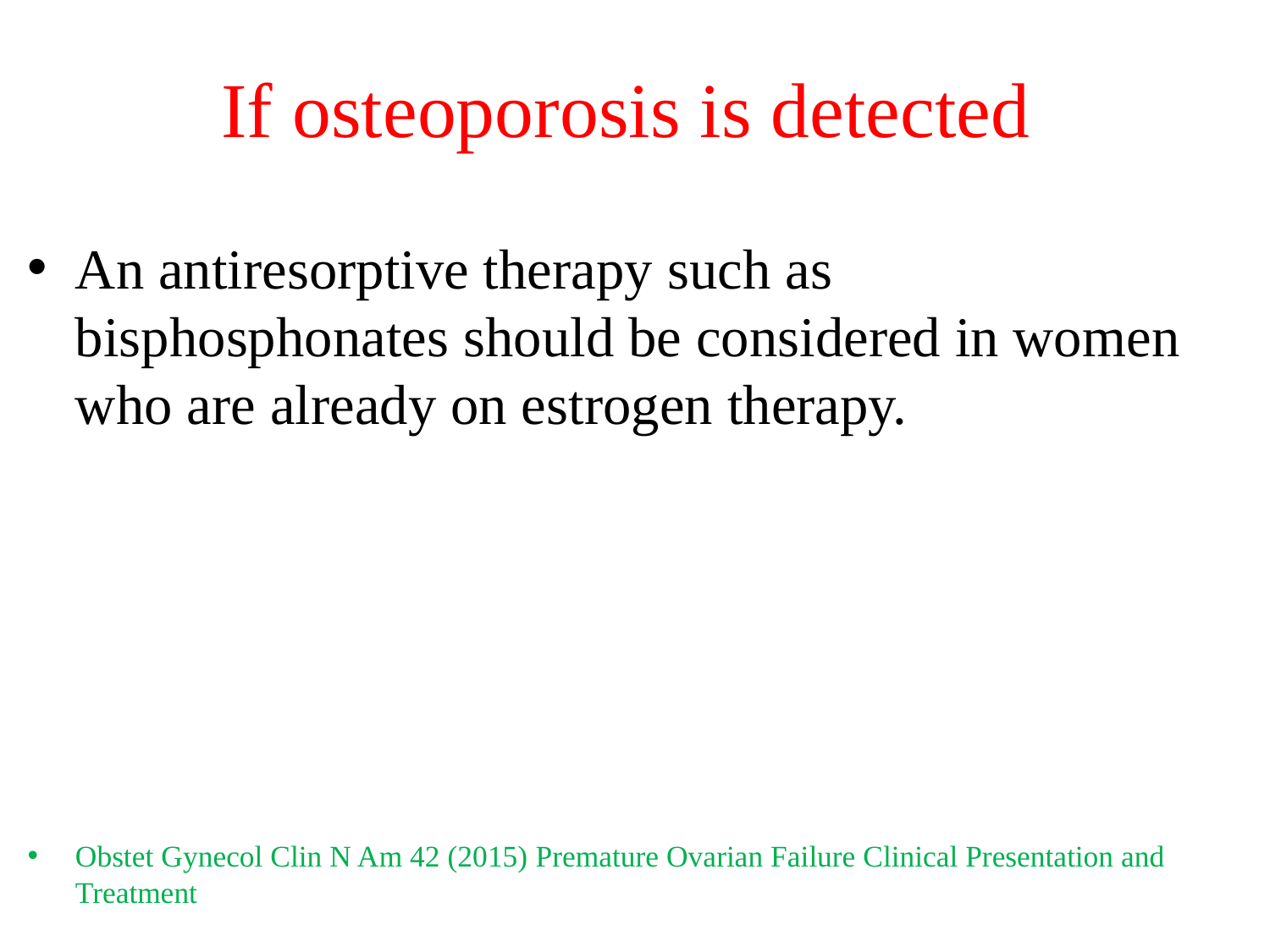

# If osteoporosis is detected
An antiresorptive therapy such as  bisphosphonates should be considered in women who are already on estrogen therapy.

Obstet Gynecol Clin N Am 42 (2015) Premature Ovarian Failure Clinical Presentation and Treatment